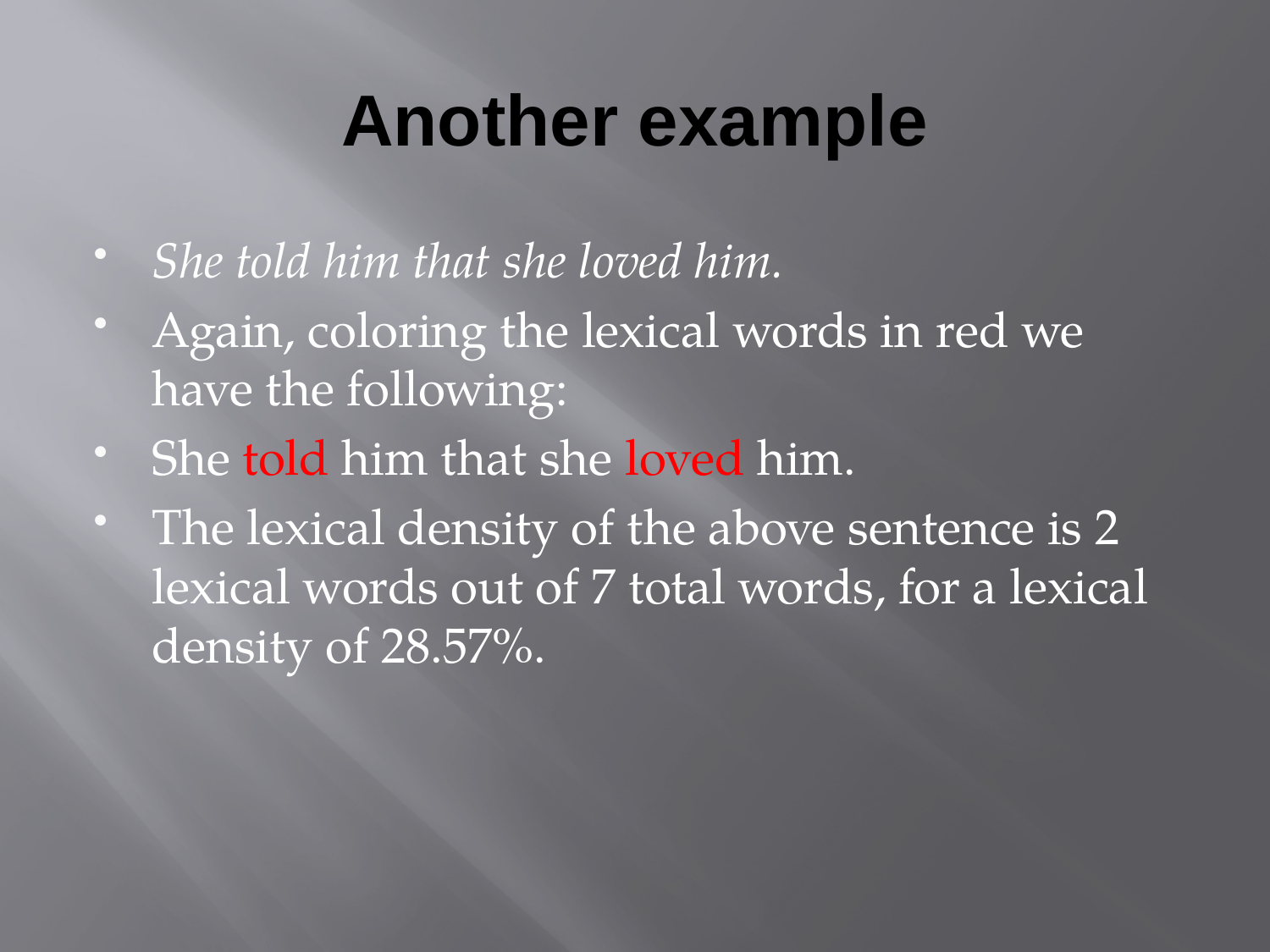

# Another example
She told him that she loved him.
Again, coloring the lexical words in red we have the following:
She told him that she loved him.
The lexical density of the above sentence is 2 lexical words out of 7 total words, for a lexical density of 28.57%.